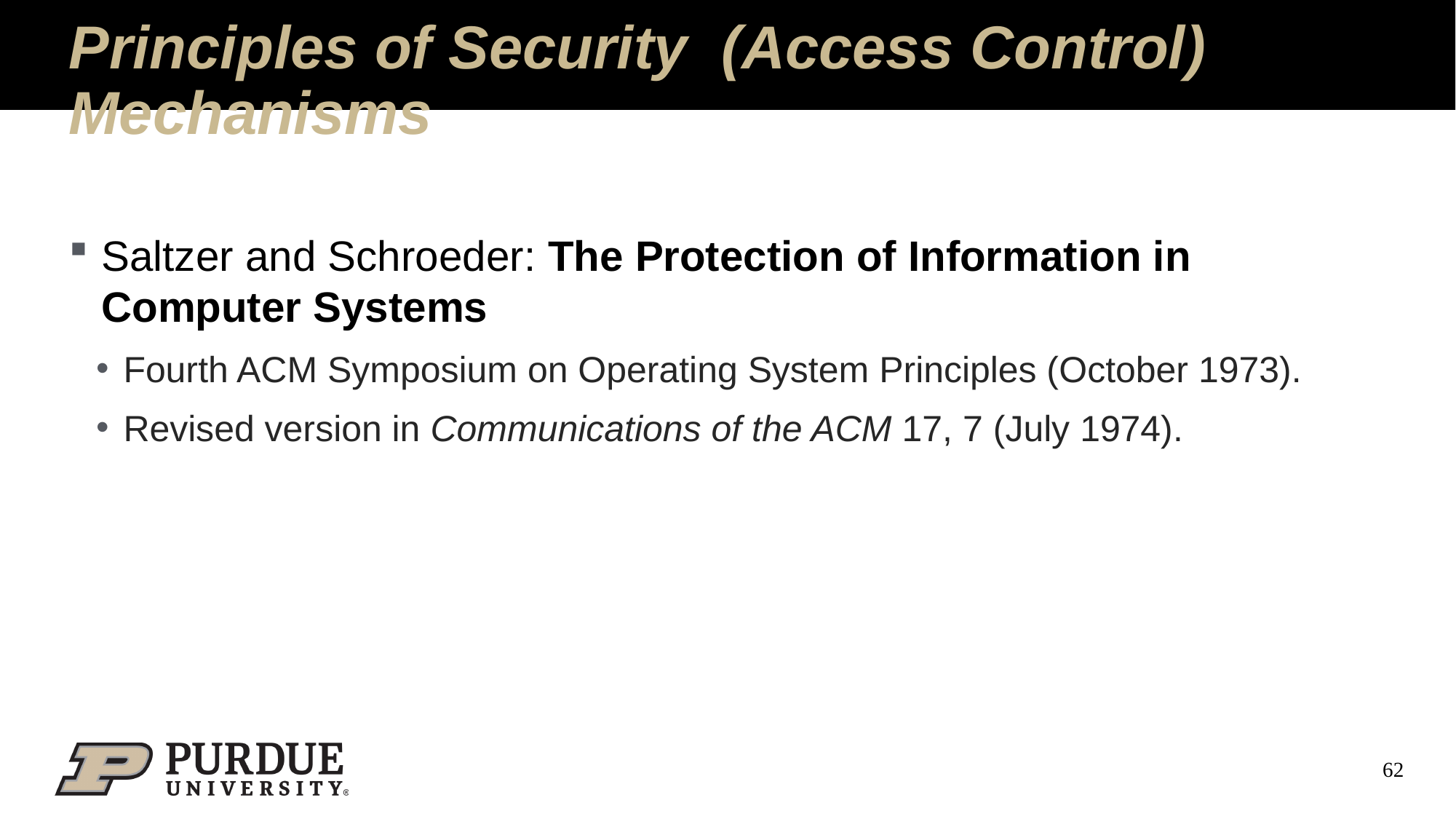

# Principles of Security  (Access Control) Mechanisms

Saltzer and Schroeder: The Protection of Information in Computer Systems
Fourth ACM Symposium on Operating System Principles (October 1973).
Revised version in Communications of the ACM 17, 7 (July 1974).
62